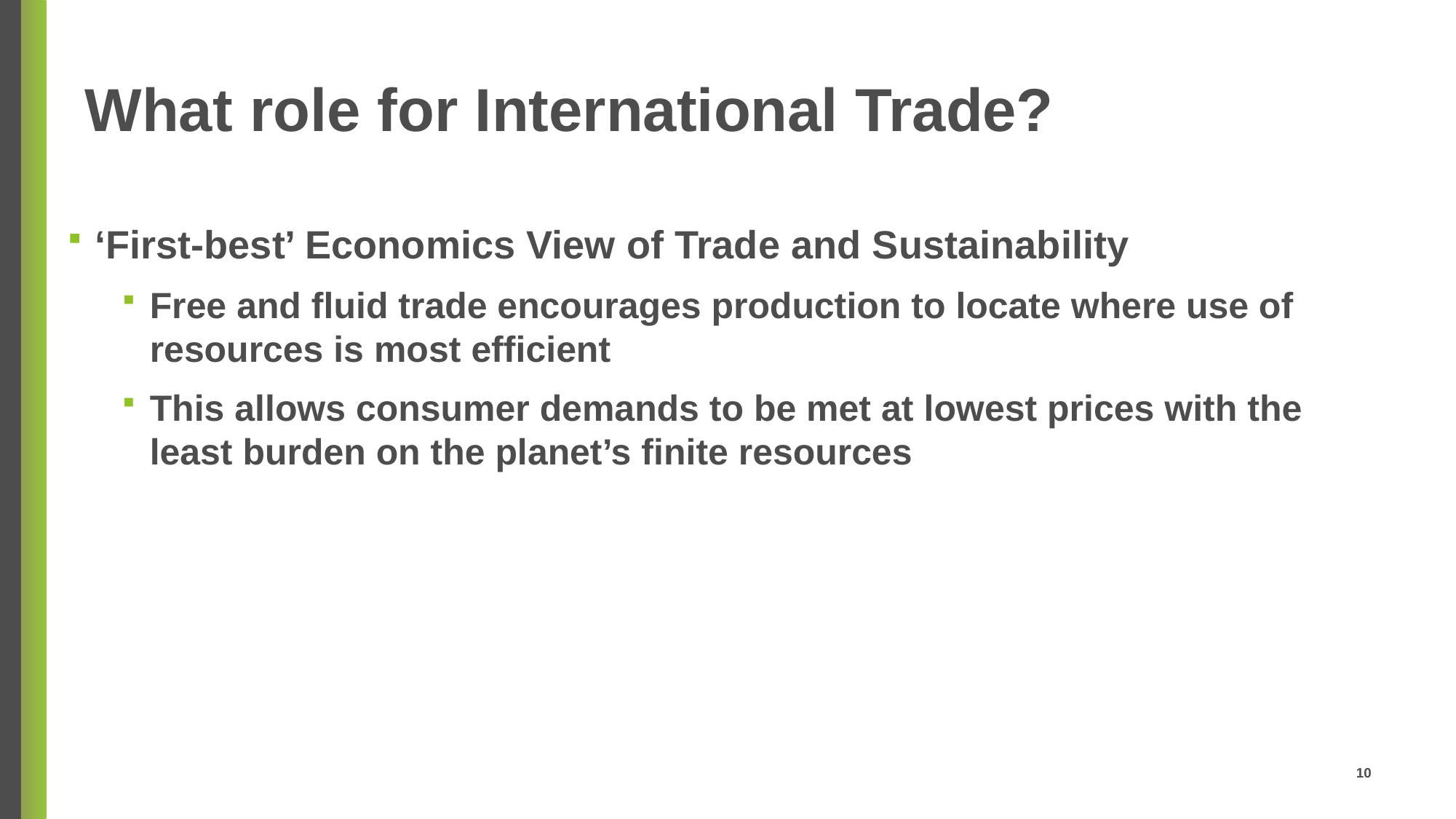

# What role for International Trade?
‘First-best’ Economics View of Trade and Sustainability
Free and fluid trade encourages production to locate where use of resources is most efficient
This allows consumer demands to be met at lowest prices with the least burden on the planet’s finite resources

10